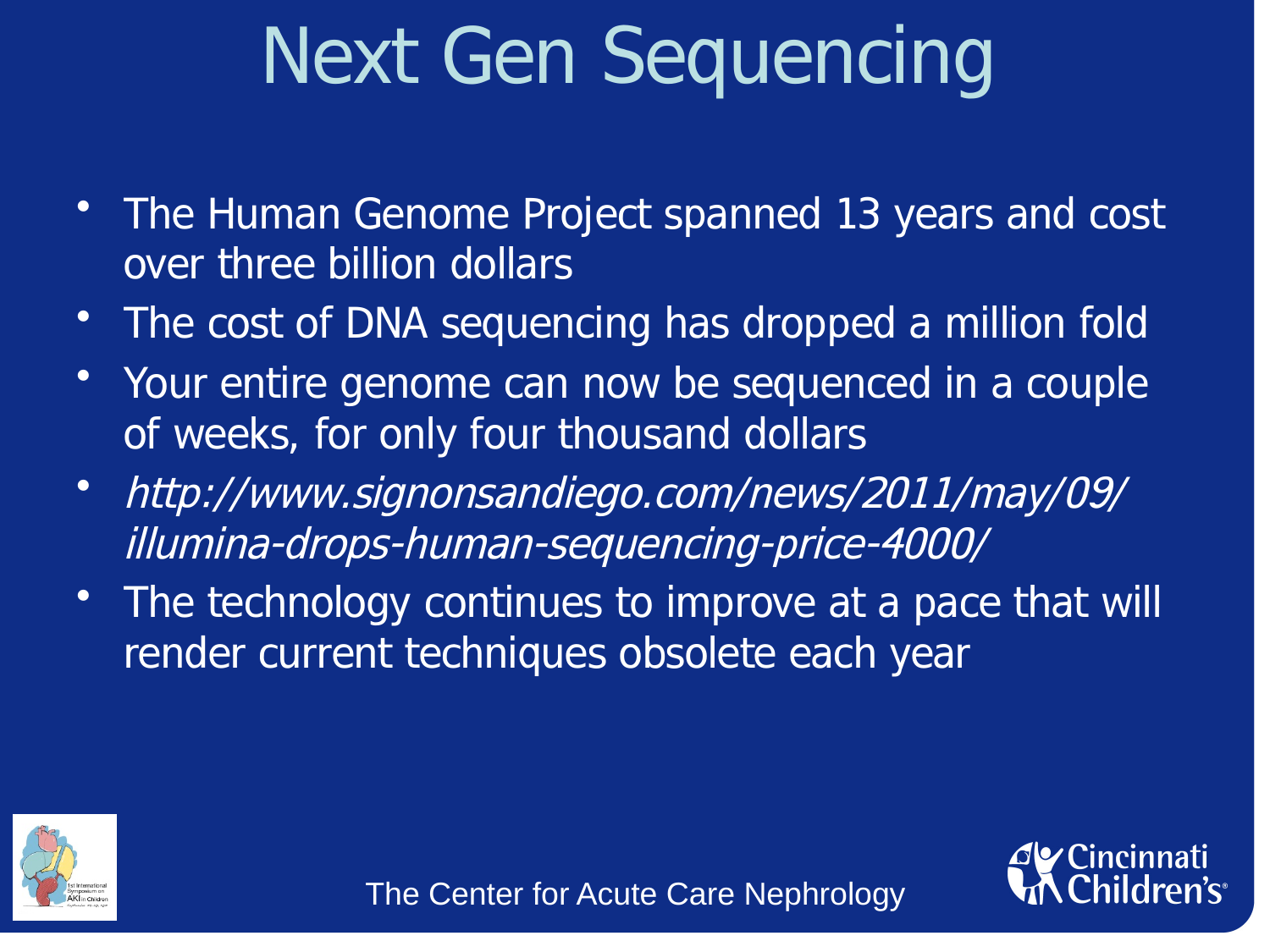

Next Gen Sequencing
The Human Genome Project spanned 13 years and cost over three billion dollars
The cost of DNA sequencing has dropped a million fold
Your entire genome can now be sequenced in a couple of weeks, for only four thousand dollars
http://www.signonsandiego.com/news/2011/may/09/illumina-drops-human-sequencing-price-4000/
The technology continues to improve at a pace that will render current techniques obsolete each year